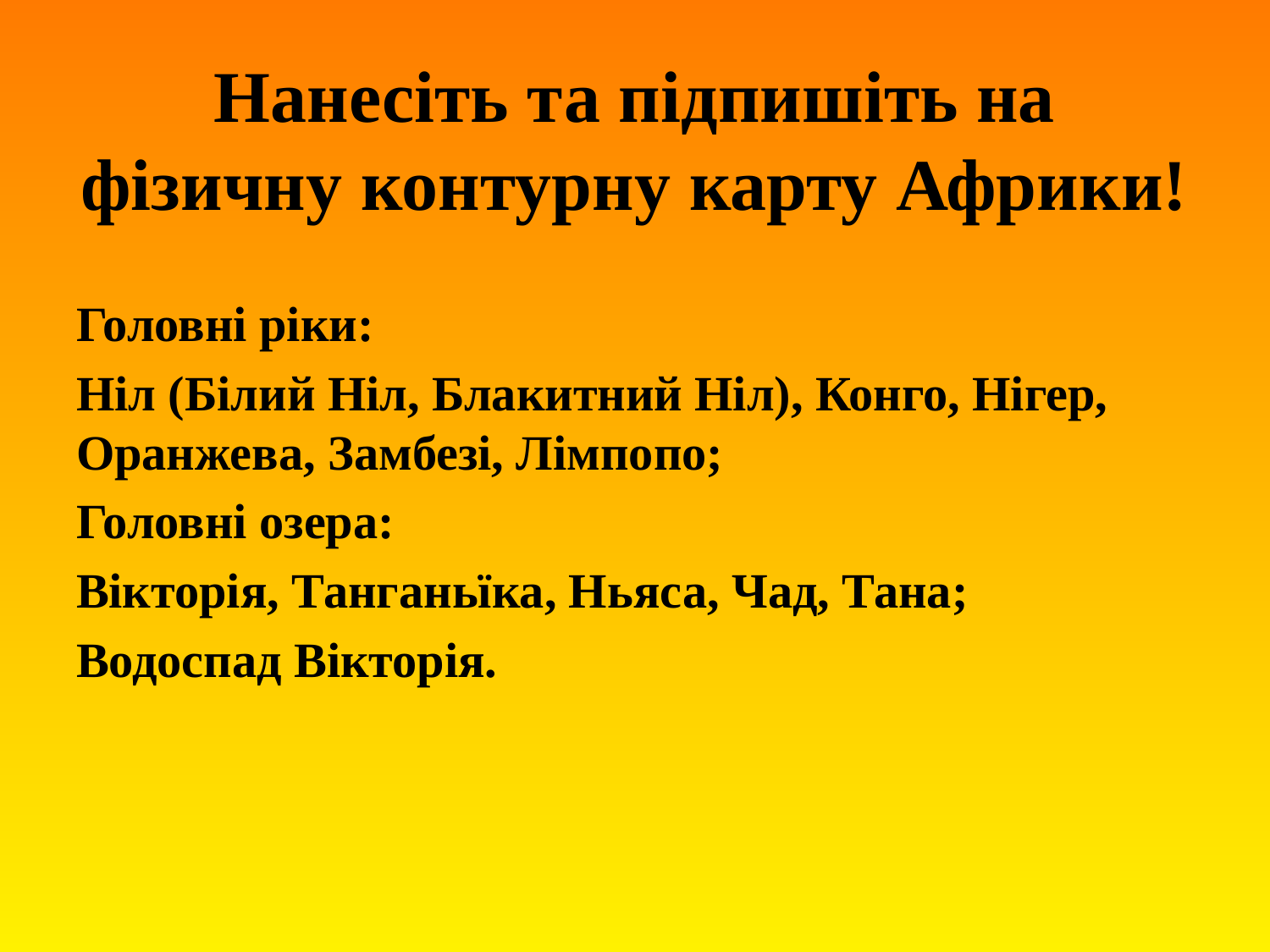

# Нанесіть та підпишіть на фізичну контурну карту Африки!
Головні ріки:
Ніл (Білий Ніл, Блакитний Ніл), Конго, Нігер, Оранжева, Замбезі, Лімпопо;
Головні озера:
Вікторія, Танганьїка, Ньяса, Чад, Тана;
Водоспад Вікторія.